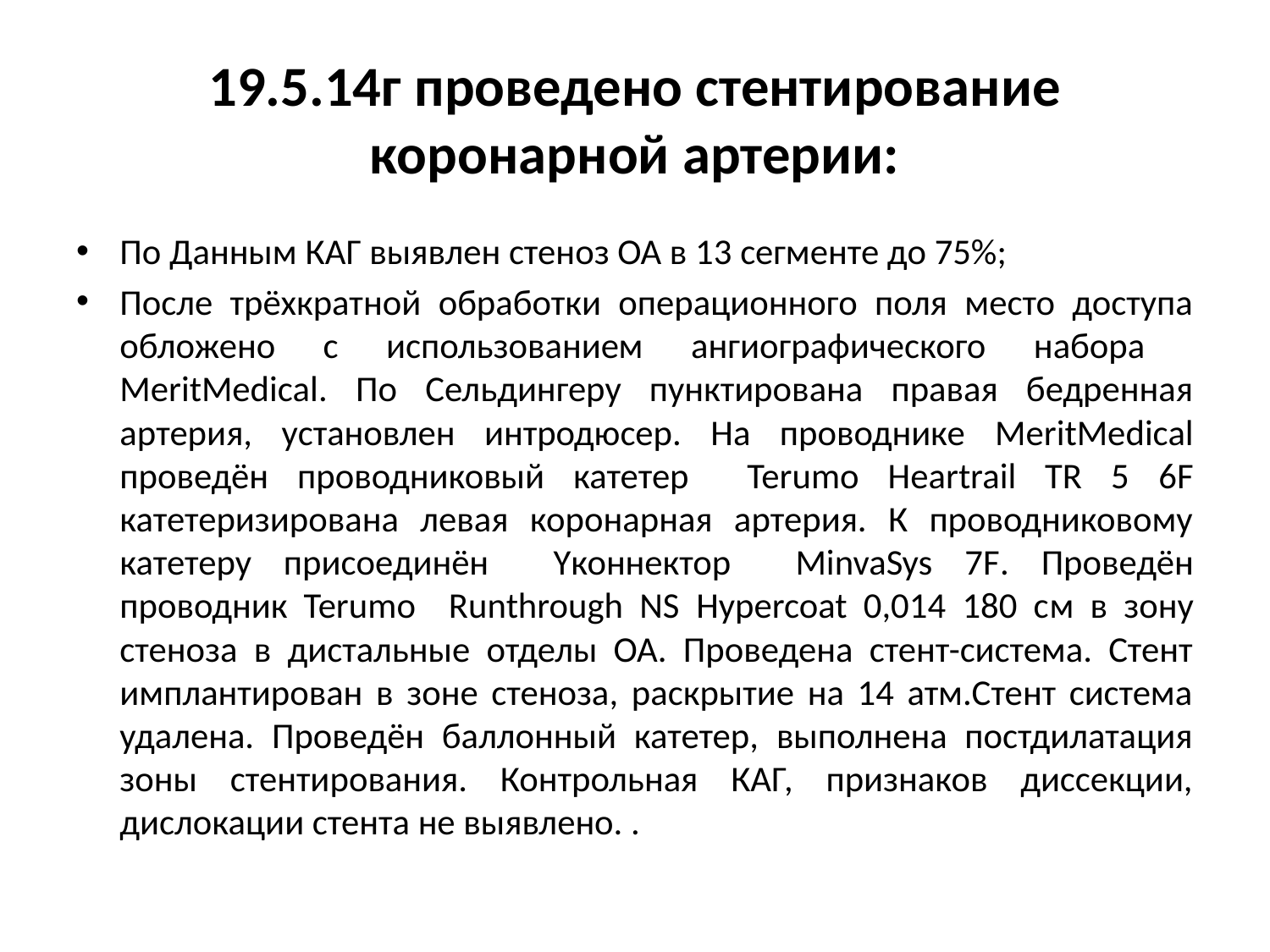

# 19.5.14г проведено стентирование коронарной артерии:
По Данным КАГ выявлен стеноз ОА в 13 сегменте до 75%;
После трёхкратной обработки операционного поля место доступа обложено с использованием ангиографического набора  MeritMedical. По Сельдингеру пунктирована правая бедренная артерия, установлен интродюсер. На проводнике MeritMedical проведён проводниковый катетер  Terumo Heartrail TR 5 6F катетеризирована левая коронарная артерия. К проводниковому катетеру присоединён  Yконнектор  MinvaSys 7F. Проведён проводник Terumo  Runthrough NS Hypercoat 0,014 180 cм в зону стеноза в дистальные отделы ОА. Проведена стент-система. Стент имплантирован в зоне стеноза, раскрытие на 14 атм.Стент система удалена. Проведён баллонный катетер, выполнена постдилатация зоны стентирования. Контрольная КАГ, признаков диссекции, дислокации стента не выявлено. .